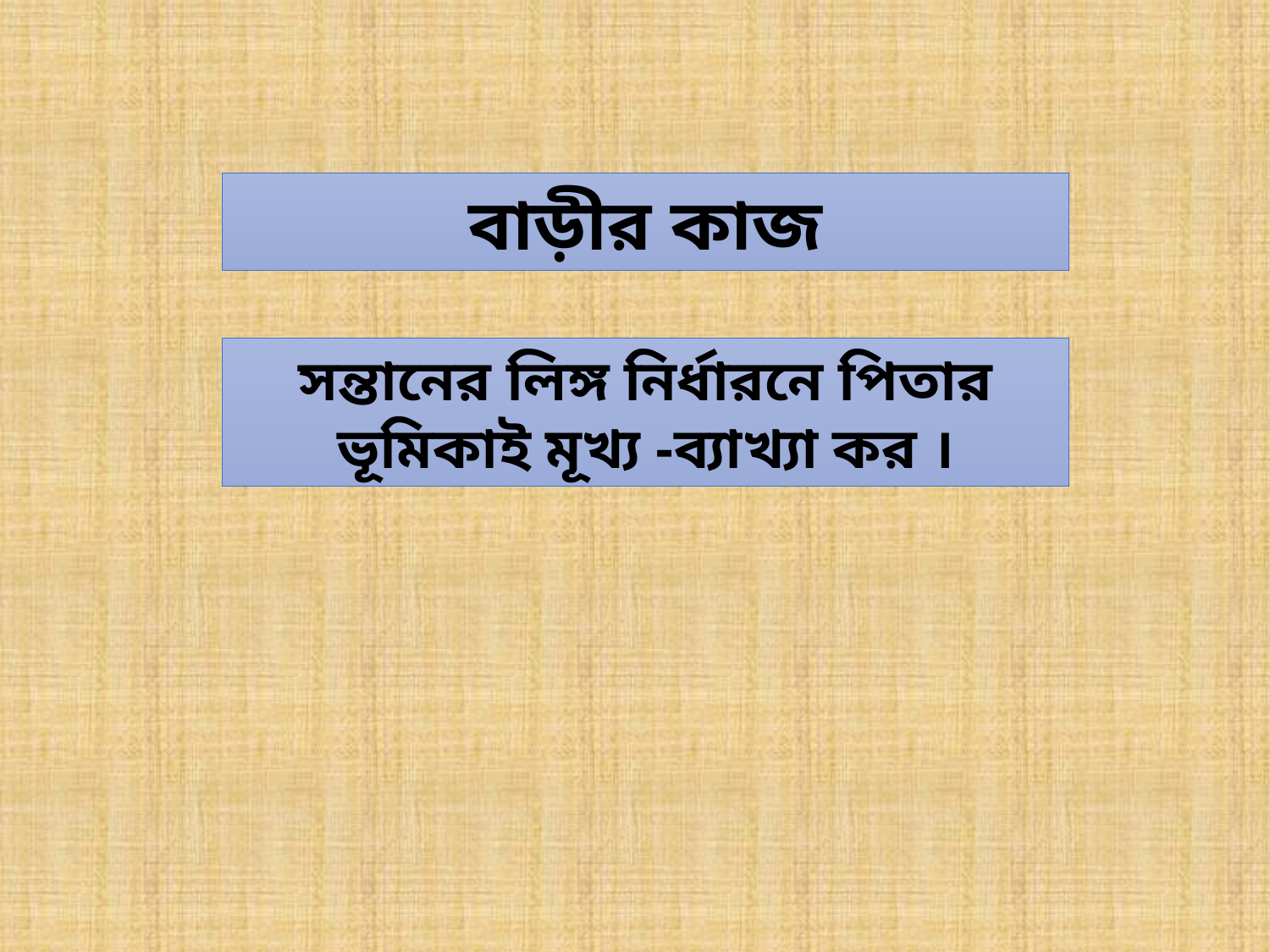

বাড়ীর কাজ
সন্তানের লিঙ্গ নির্ধারনে পিতার ভূমিকাই মূখ্য -ব্যাখ্যা কর ।